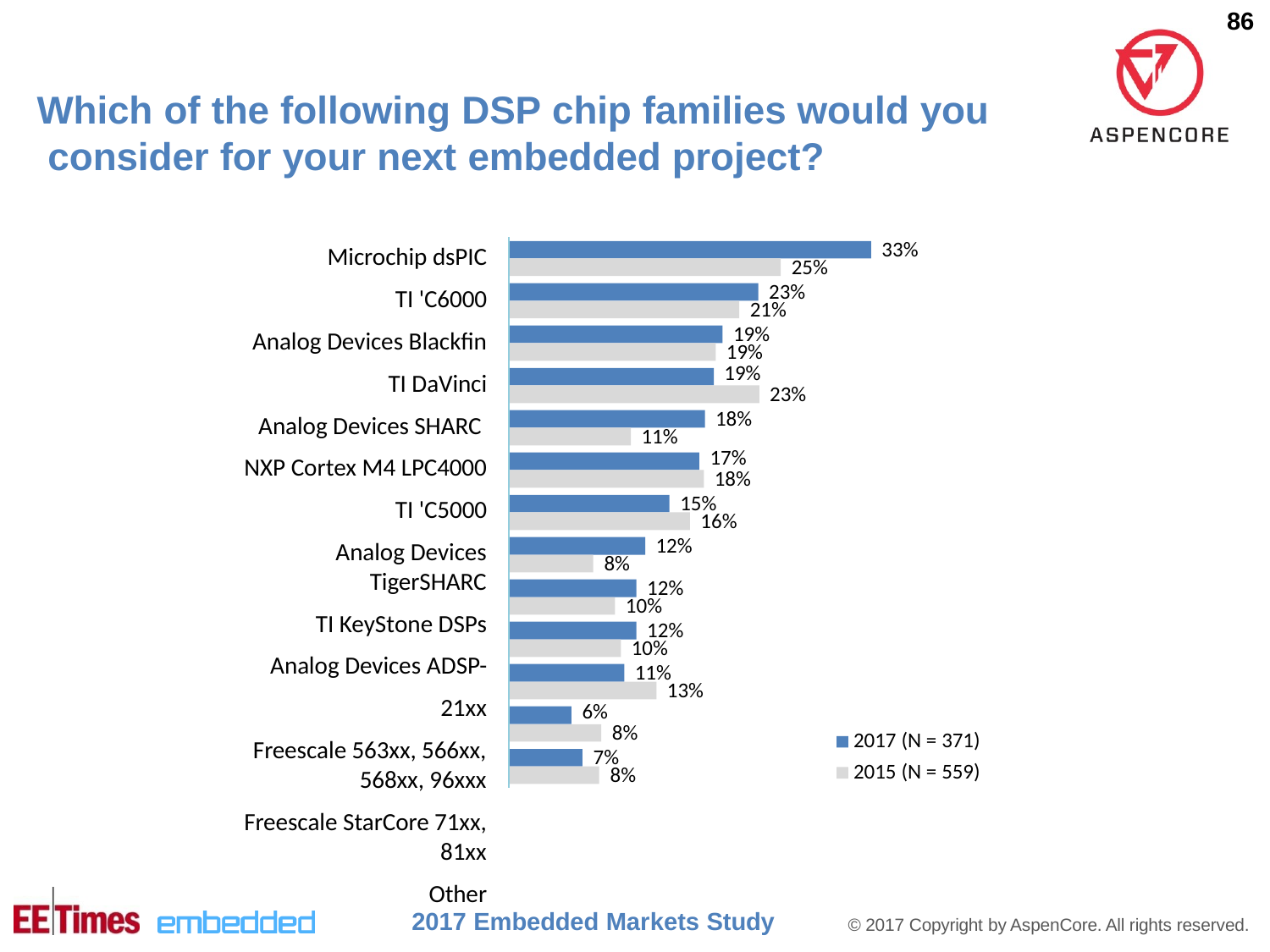

86
# Which of the following DSP chip families would you  consider for your next embedded project?
Microchip dsPIC
TI 'C6000
Analog Devices Blackfin
TI DaVinci  Analog Devices SHARC  NXP Cortex M4 LPC4000
TI 'C5000
Analog Devices TigerSHARC
TI KeyStone DSPs  Analog Devices ADSP-21xx
Freescale 563xx, 566xx, 568xx, 96xxx
Freescale StarCore 71xx, 81xx
Other
33%

25%
23%
21%
19%
19%
19%
23%
18%
11%
17%
18%
15%
16%
12%
8%
12%
10%
12%
10%
11%
13%
6%
8%
2017 (N = 371)

7%
2015 (N = 559)
8%

2017 Embedded Markets Study
© 2017 Copyright by AspenCore. All rights reserved.